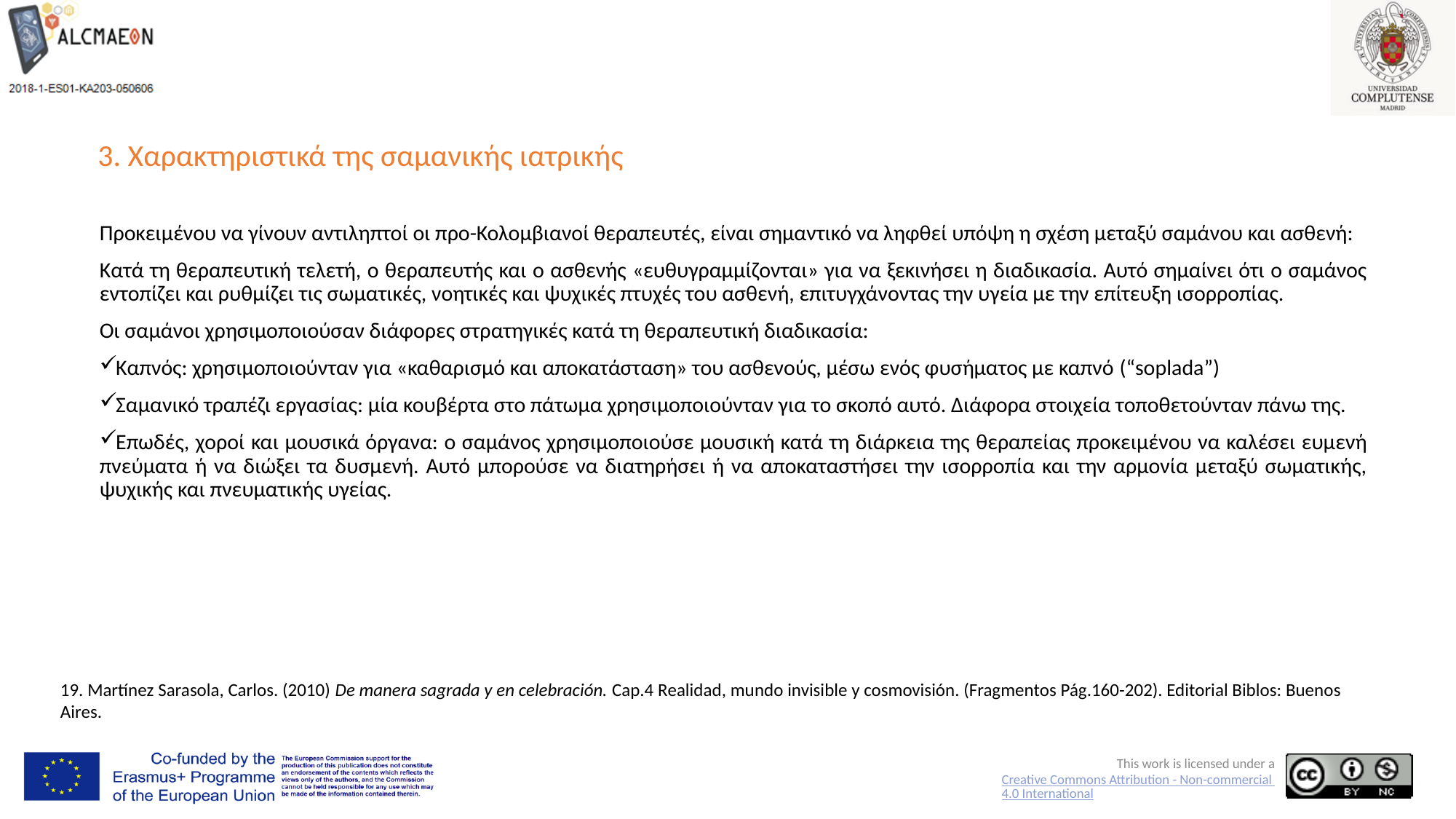

# 3. Χαρακτηριστικά της σαμανικής ιατρικής
Προκειμένου να γίνουν αντιληπτοί οι προ-Κολομβιανοί θεραπευτές, είναι σημαντικό να ληφθεί υπόψη η σχέση μεταξύ σαμάνου και ασθενή:
Κατά τη θεραπευτική τελετή, ο θεραπευτής και ο ασθενής «ευθυγραμμίζονται» για να ξεκινήσει η διαδικασία. Αυτό σημαίνει ότι ο σαμάνος εντοπίζει και ρυθμίζει τις σωματικές, νοητικές και ψυχικές πτυχές του ασθενή, επιτυγχάνοντας την υγεία με την επίτευξη ισορροπίας.
Οι σαμάνοι χρησιμοποιούσαν διάφορες στρατηγικές κατά τη θεραπευτική διαδικασία:
Καπνός: χρησιμοποιούνταν για «καθαρισμό και αποκατάσταση» του ασθενούς, μέσω ενός φυσήματος με καπνό (“soplada”)
Σαμανικό τραπέζι εργασίας: μία κουβέρτα στο πάτωμα χρησιμοποιούνταν για το σκοπό αυτό. Διάφορα στοιχεία τοποθετούνταν πάνω της.
Επωδές, χοροί και μουσικά όργανα: ο σαμάνος χρησιμοποιούσε μουσική κατά τη διάρκεια της θεραπείας προκειμένου να καλέσει ευμενή πνεύματα ή να διώξει τα δυσμενή. Αυτό μπορούσε να διατηρήσει ή να αποκαταστήσει την ισορροπία και την αρμονία μεταξύ σωματικής, ψυχικής και πνευματικής υγείας.

19. Martínez Sarasola, Carlos. (2010) De manera sagrada y en celebración. Cap.4 Realidad, mundo invisible y cosmovisión. (Fragmentos Pág.160-202). Editorial Biblos: Buenos Aires.